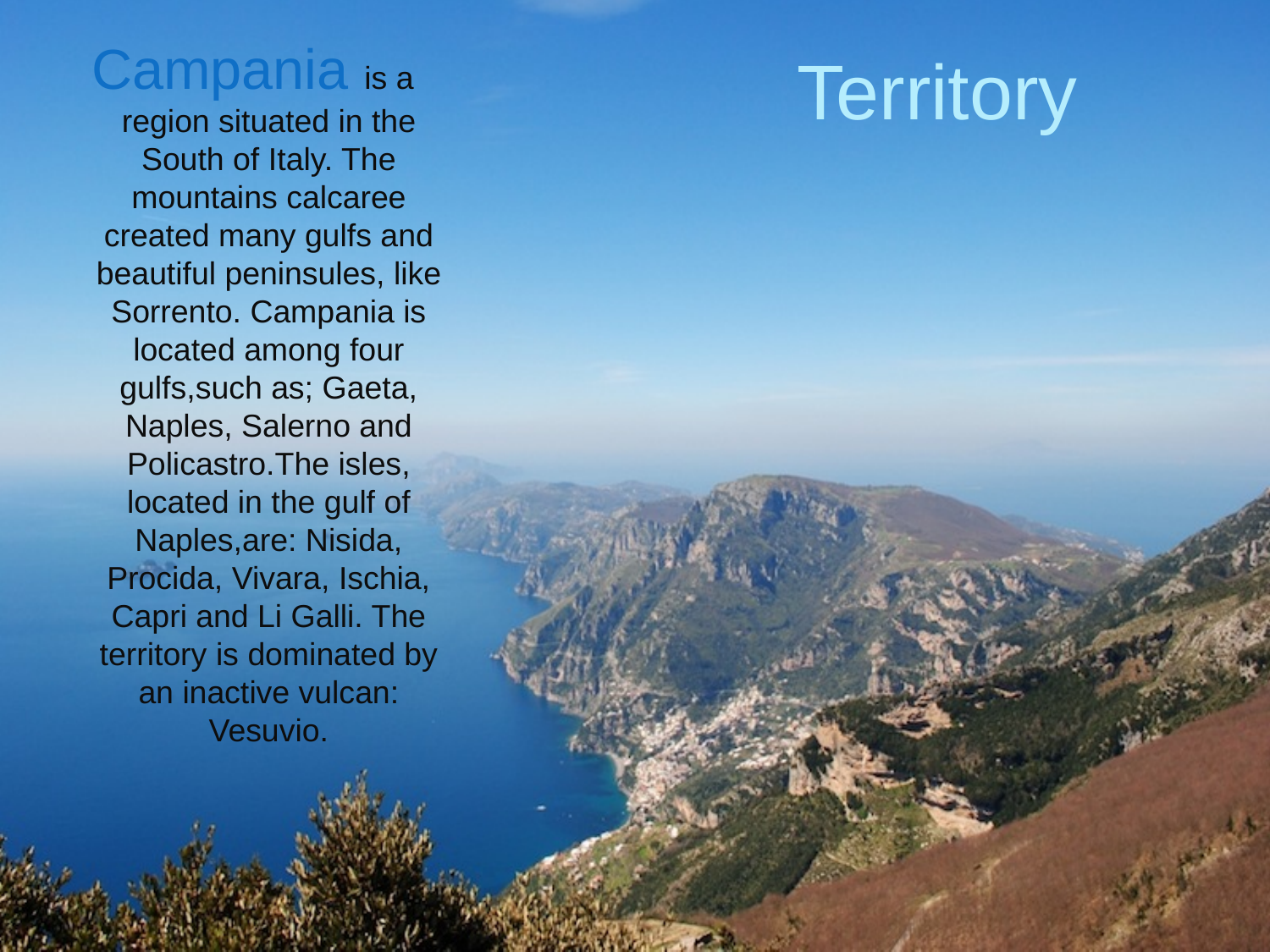

Campania is a region situated in the South of Italy. The mountains calcaree created many gulfs and beautiful peninsules, like Sorrento. Campania is located among four gulfs,such as; Gaeta, Naples, Salerno and Policastro.The isles, located in the gulf of Naples,are: Nisida, Procida, Vivara, Ischia, Capri and Li Galli. The territory is dominated by an inactive vulcan: Vesuvio.
Territory